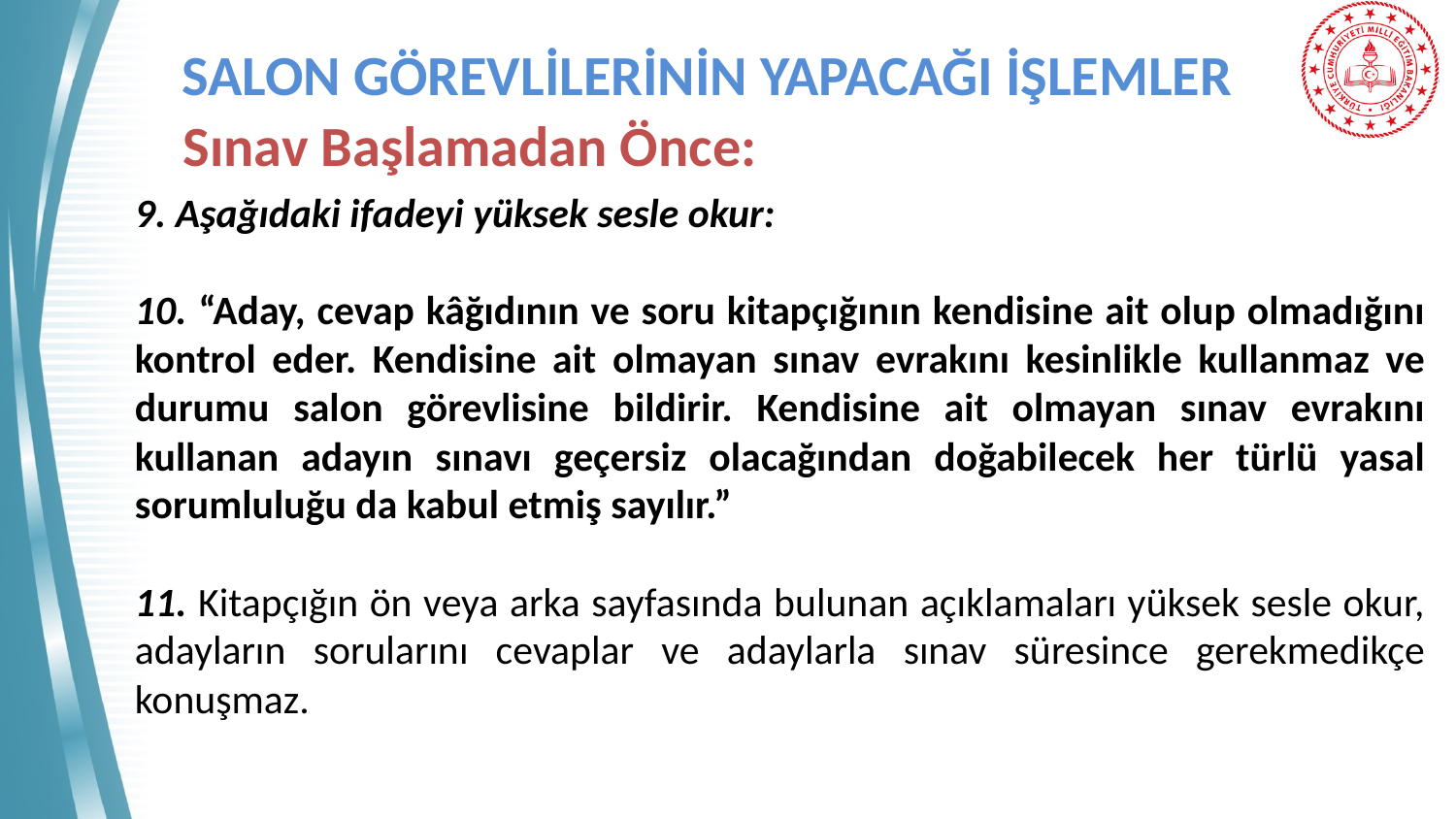

# SALON GÖREVLİLERİNİN YAPACAĞI İŞLEMLER
      Sınav Başlamadan Önce:

9. Aşağıdaki ifadeyi yüksek sesle okur:

10. “Aday, cevap kâğıdının ve soru kitapçığının kendisine ait olup olmadığını kontrol eder. Kendisine ait olmayan sınav evrakını kesinlikle kullanmaz ve durumu salon görevlisine bildirir. Kendisine ait olmayan sınav evrakını kullanan adayın sınavı geçersiz olacağından doğabilecek her türlü yasal sorumluluğu da kabul etmiş sayılır.”

11. Kitapçığın ön veya arka sayfasında bulunan açıklamaları yüksek sesle okur, adayların sorularını cevaplar ve adaylarla sınav süresince gerekmedikçe konuşmaz.